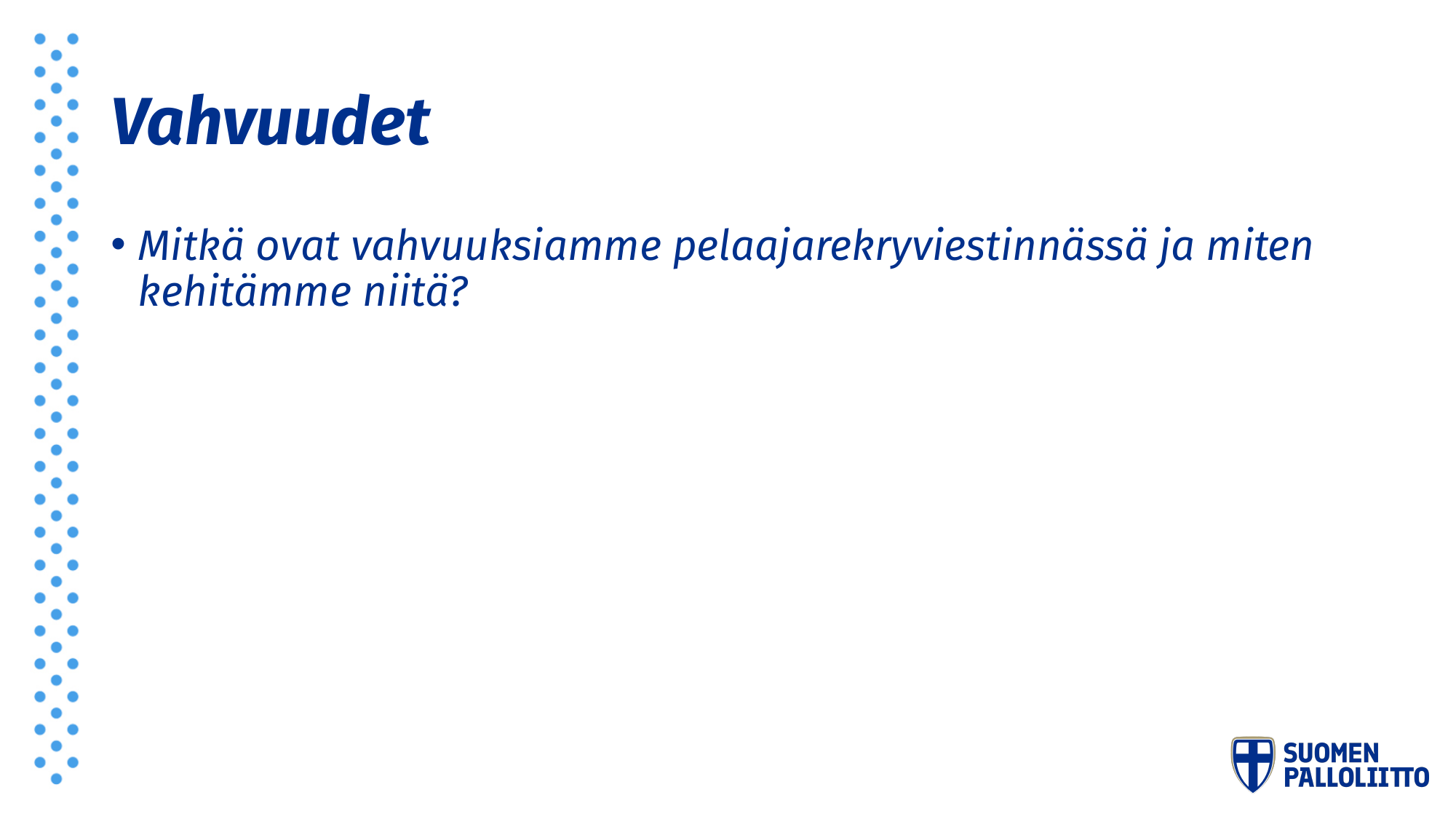

# Vahvuudet
Mitkä ovat vahvuuksiamme pelaajarekryviestinnässä ja miten kehitämme niitä?